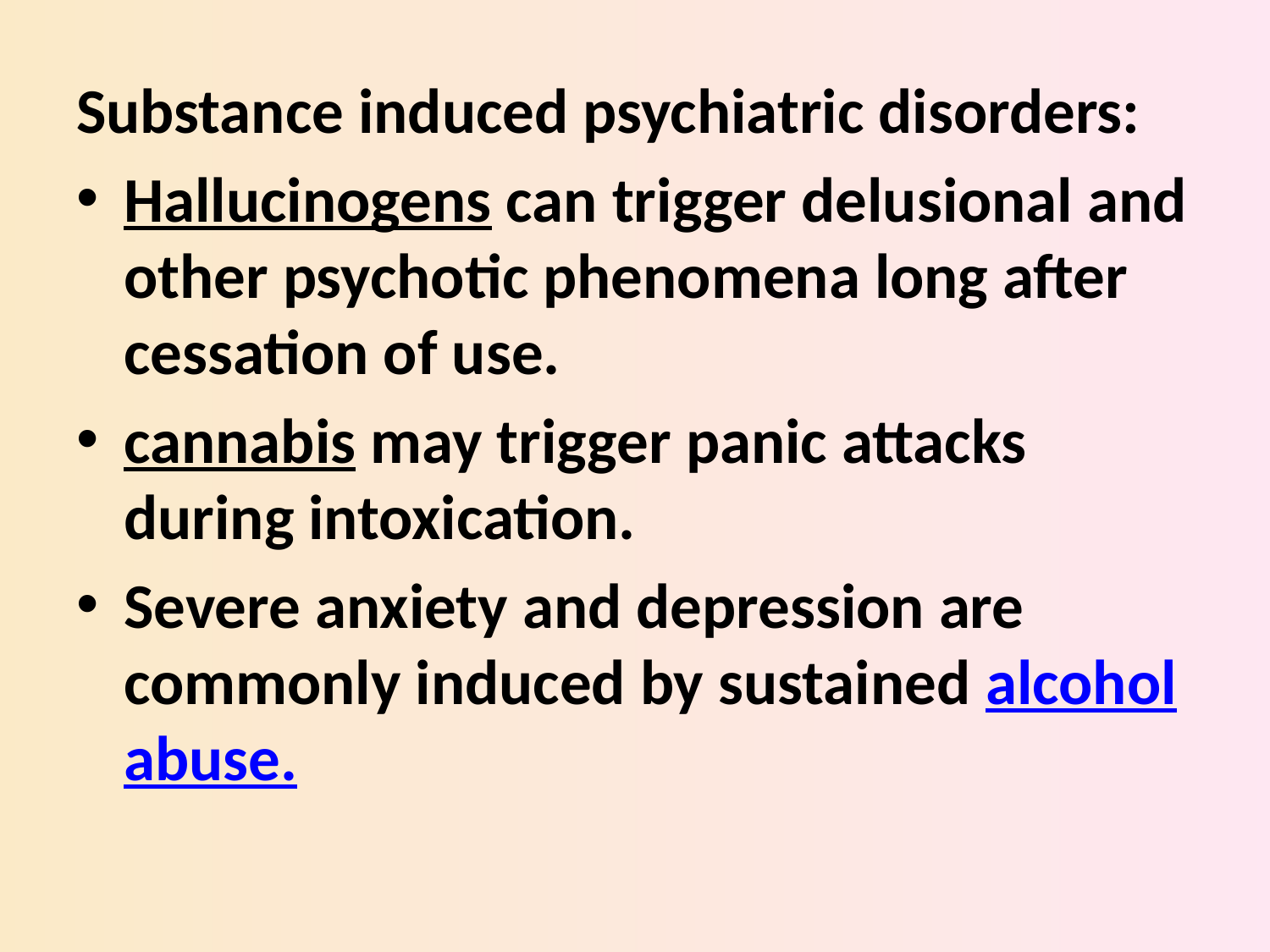

Substance induced psychiatric disorders:
Hallucinogens can trigger delusional and other psychotic phenomena long after cessation of use.
cannabis may trigger panic attacks during intoxication.
Severe anxiety and depression are commonly induced by sustained alcohol abuse.